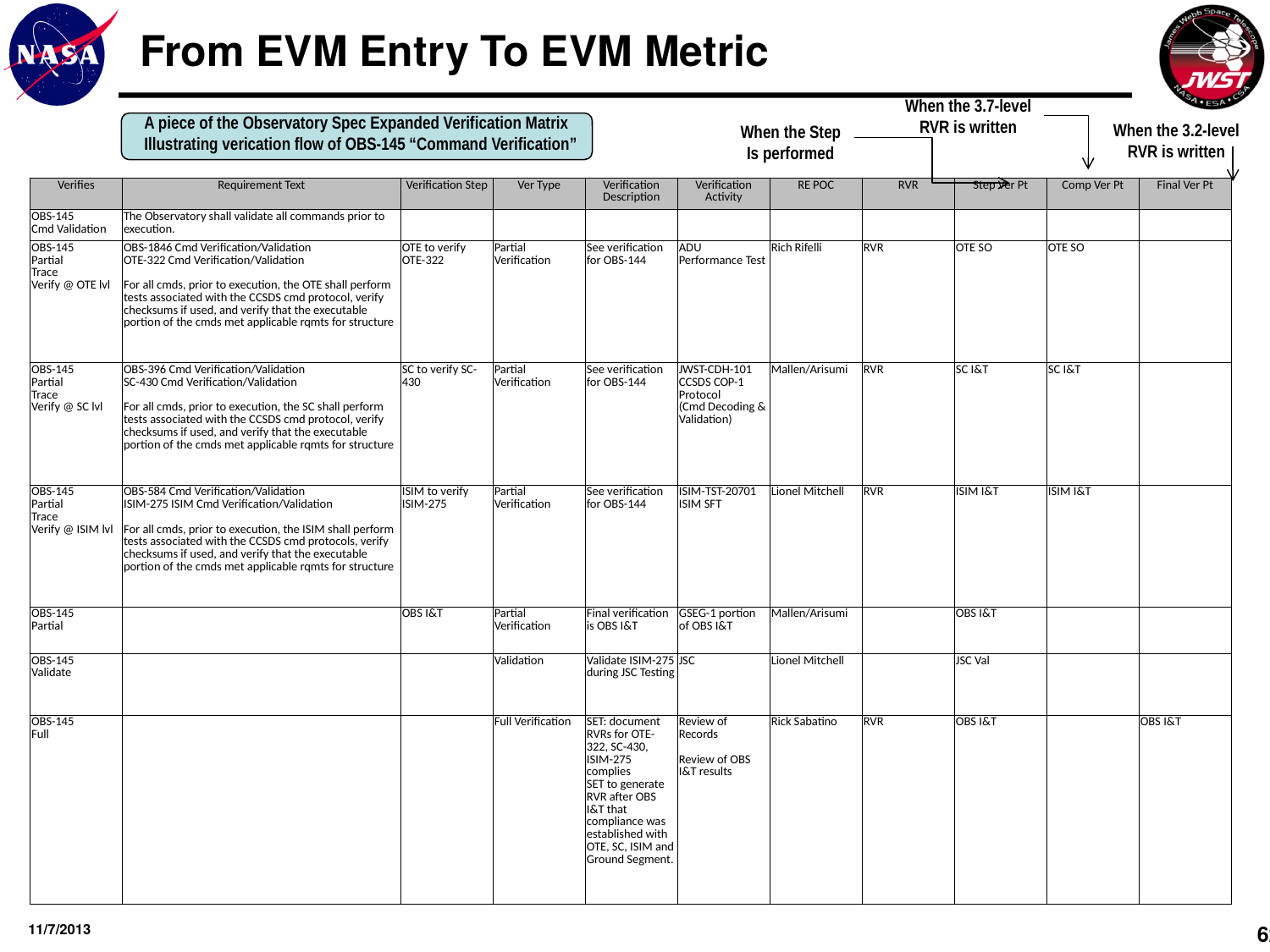

# From EVM Entry To EVM Metric
When the 3.7-level
RVR is written
A piece of the Observatory Spec Expanded Verification Matrix
Illustrating verication flow of OBS-145 “Command Verification”

When the 3.2-level
RVR is written
When the Step
Is performed
| Verifies | Requirement Text | Verification Step | Ver Type | Verification Description | Verification Activity | RE POC | RVR | Step Ver Pt | Comp Ver Pt | Final Ver Pt |
| --- | --- | --- | --- | --- | --- | --- | --- | --- | --- | --- |
| OBS-145 Cmd Validation | The Observatory shall validate all commands prior to execution. |  |  |  |  |  |  |  |  |  |
| OBS-145 Partial Trace Verify @ OTE lvl | OBS-1846 Cmd Verification/Validation OTE-322 Cmd Verification/Validation For all cmds, prior to execution, the OTE shall perform tests associated with the CCSDS cmd protocol, verify checksums if used, and verify that the executable portion of the cmds met applicable rqmts for structure | OTE to verify OTE-322 | Partial Verification | See verification for OBS-144 | ADU Performance Test | Rich Rifelli | RVR | OTE SO | OTE SO |  |
| OBS-145 Partial Trace Verify @ SC lvl | OBS-396 Cmd Verification/Validation SC-430 Cmd Verification/Validation For all cmds, prior to execution, the SC shall perform tests associated with the CCSDS cmd protocol, verify checksums if used, and verify that the executable portion of the cmds met applicable rqmts for structure | SC to verify SC-430 | Partial Verification | See verification for OBS-144 | JWST-CDH-101 CCSDS COP-1 Protocol (Cmd Decoding & Validation) | Mallen/Arisumi | RVR | SC I&T | SC I&T |  |
| OBS-145 Partial Trace Verify @ ISIM lvl | OBS-584 Cmd Verification/Validation ISIM-275 ISIM Cmd Verification/Validation For all cmds, prior to execution, the ISIM shall perform tests associated with the CCSDS cmd protocols, verify checksums if used, and verify that the executable portion of the cmds met applicable rqmts for structure | ISIM to verify ISIM-275 | Partial Verification | See verification for OBS-144 | ISIM-TST-20701 ISIM SFT | Lionel Mitchell | RVR | ISIM I&T | ISIM I&T |  |
| OBS-145 Partial |  | OBS I&T | Partial Verification | Final verification is OBS I&T | GSEG-1 portion of OBS I&T | Mallen/Arisumi |  | OBS I&T |  |  |
| OBS-145 Validate |  |  | Validation | Validate ISIM-275 during JSC Testing | JSC | Lionel Mitchell |  | JSC Val |  |  |
| OBS-145 Full |  |  | Full Verification | SET: document RVRs for OTE-322, SC-430, ISIM-275 complies SET to generate RVR after OBS I&T that compliance was established with OTE, SC, ISIM and Ground Segment. | Review of Records Review of OBS I&T results | Rick Sabatino | RVR | OBS I&T |  | OBS I&T |